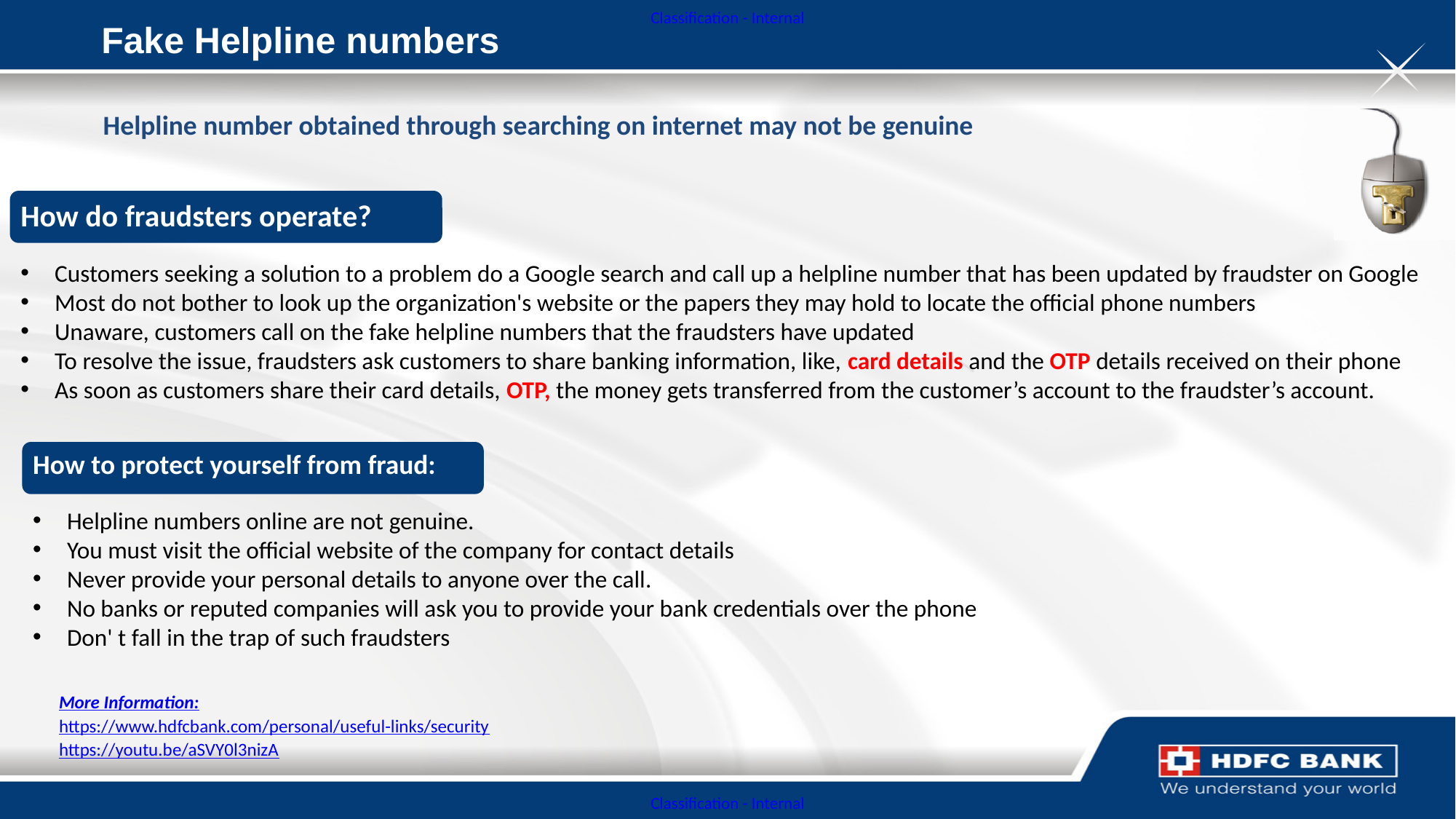

Fake Helpline numbers
Helpline number obtained through searching on internet may not be genuine

How do fraudsters operate?

Customers seeking a solution to a problem do a Google search and call up a helpline number that has been updated by fraudster on Google
Most do not bother to look up the organization's website or the papers they may hold to locate the official phone numbers
Unaware, customers call on the fake helpline numbers that the fraudsters have updated
To resolve the issue, fraudsters ask customers to share banking information, like, card details and the OTP details received on their phone
As soon as customers share their card details, OTP, the money gets transferred from the customer’s account to the fraudster’s account.

How to protect yourself from fraud:

Helpline numbers online are not genuine.
You must visit the official website of the company for contact details
Never provide your personal details to anyone over the call.
No banks or reputed companies will ask you to provide your bank credentials over the phone
Don' t fall in the trap of such fraudsters
More Information:
https://www.hdfcbank.com/personal/useful-links/security
https://youtu.be/aSVY0l3nizA